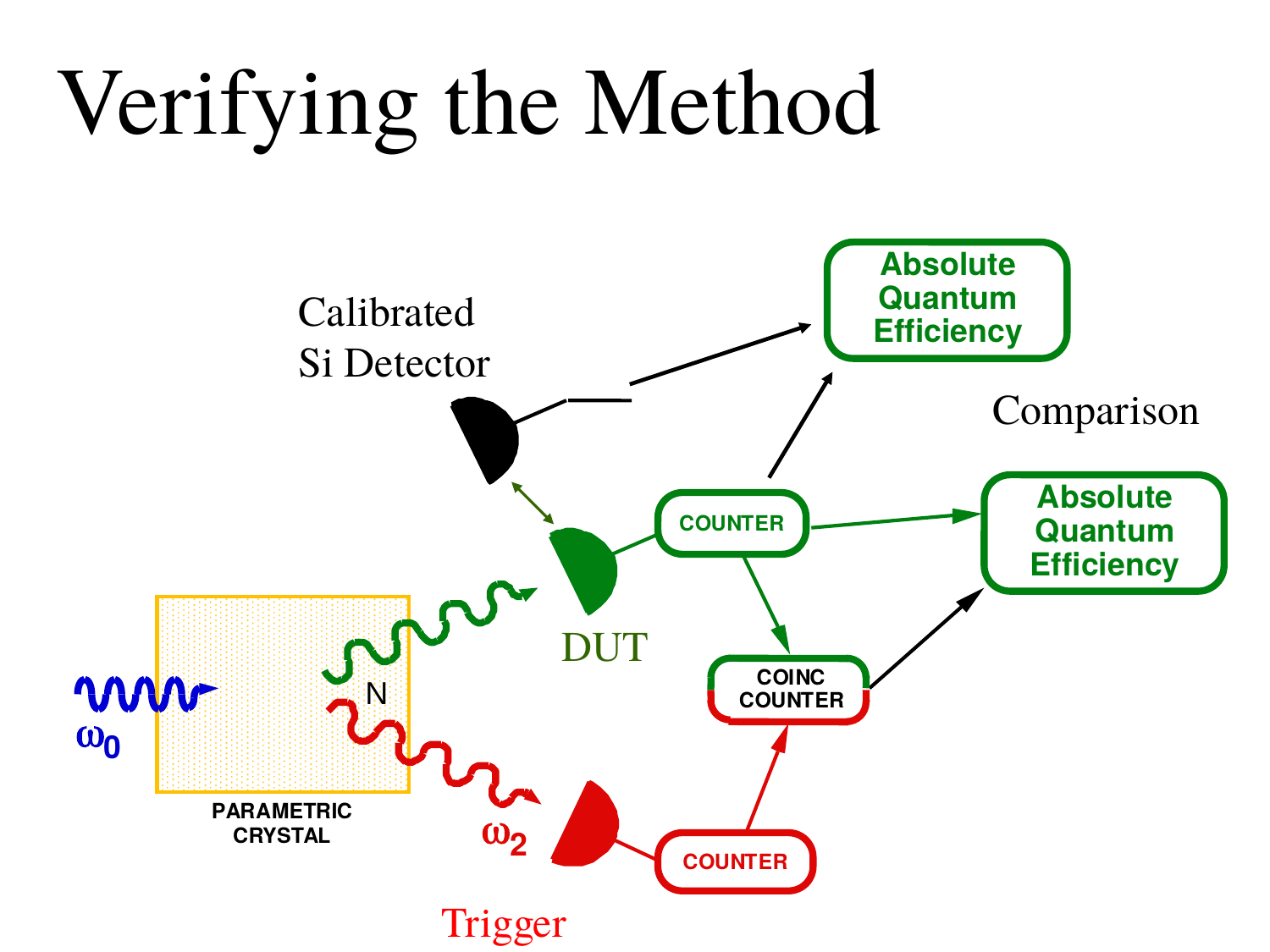

Verifying the Method

A
b
s
o
l
u
t
e

Q
u
a
n
t
u
m

E
f
f
i
c
i
e
n
c
y
Calibrated
Si Detector

Comparison

A
b
s
o
l
u
t
e

Q
u
a
n
t
u
m

E
f
f
i
c
i
e
n
c
y

C
O
U
N
T
E
R

DUT

C
O
I
N
C

N

C
O
U
N
T
E
R

ω

0

P
A
R
A
M
E
T
R
I
C

ω
C
R
Y
S
T
A
L
2

C
O
U
N
T
E
R
Trigger